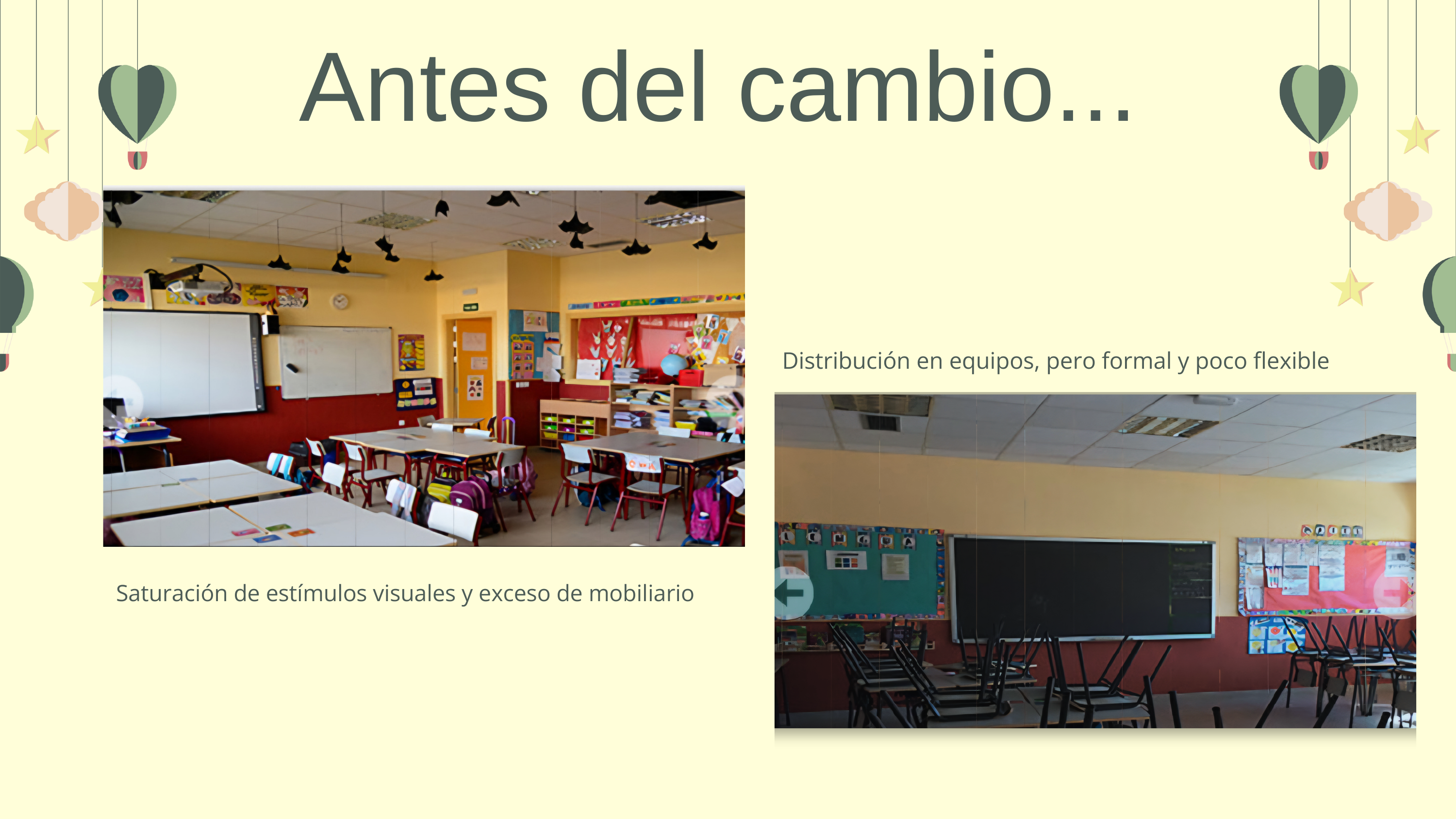

Antes del cambio...

Distribución en equipos, pero formal y poco flexible

Saturación de estímulos visuales y exceso de mobiliario